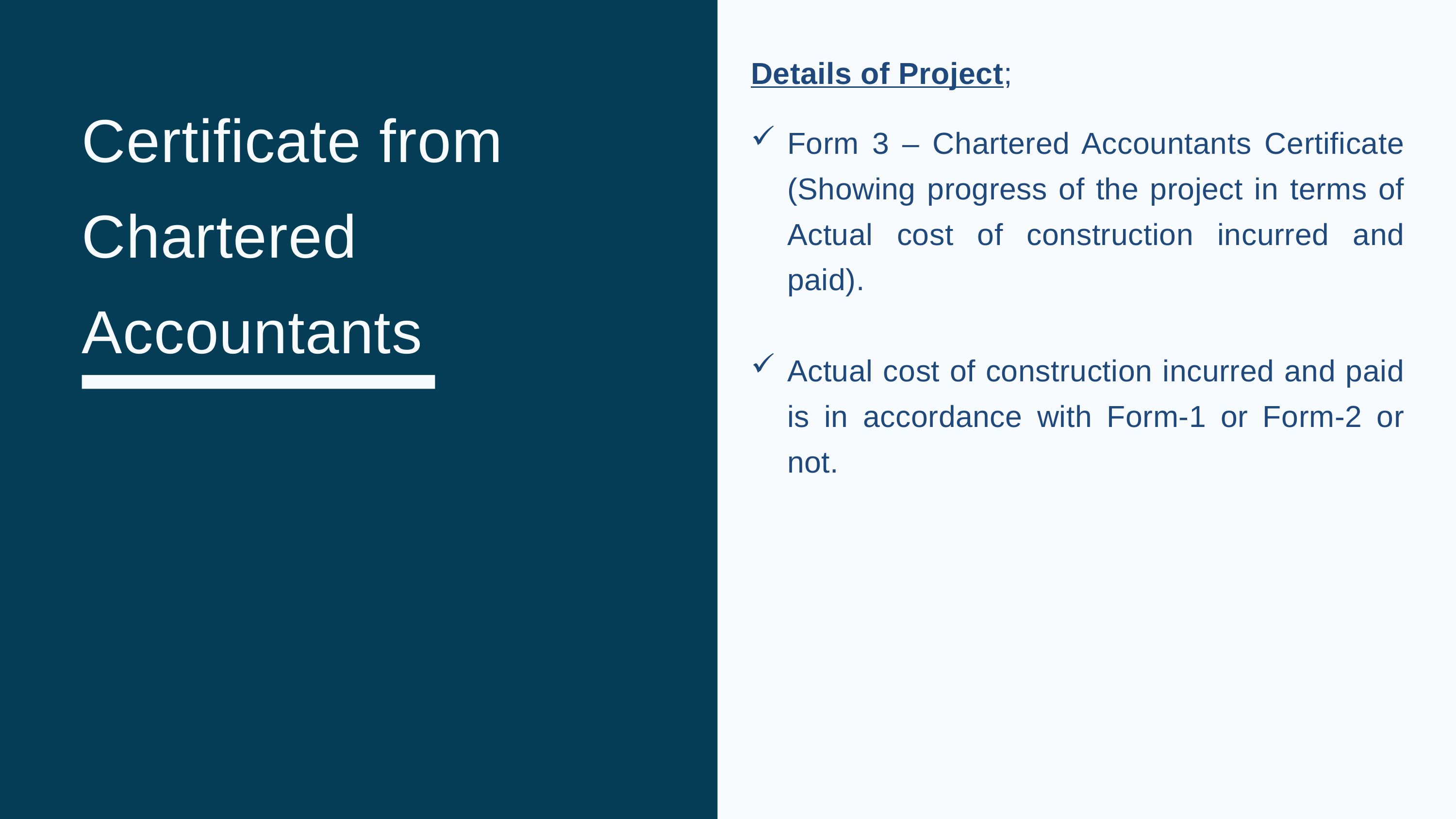

Details of Project;

Form 3 – Chartered Accountants Certificate (Showing progress of the project in terms of Actual cost of construction incurred and paid).

Actual cost of construction incurred and paid is in accordance with Form-1 or Form-2 or not.

Certificate from Chartered Accountants